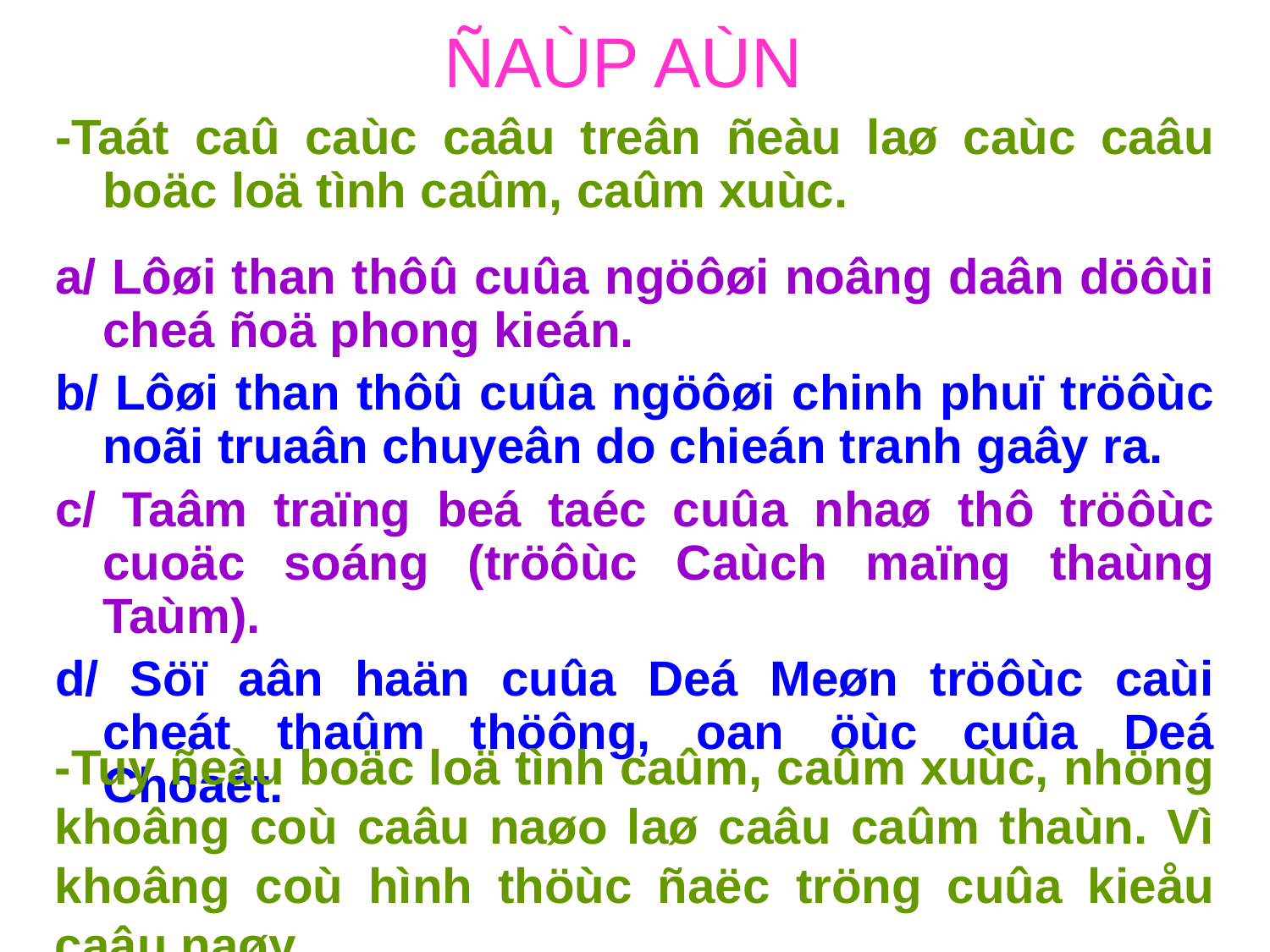

ÑAÙP AÙN
-Taát caû caùc caâu treân ñeàu laø caùc caâu boäc loä tình caûm, caûm xuùc.

a/ Lôøi than thôû cuûa ngöôøi noâng daân döôùi cheá ñoä phong kieán.
b/ Lôøi than thôû cuûa ngöôøi chinh phuï tröôùc noãi truaân chuyeân do chieán tranh gaây ra.
c/ Taâm traïng beá taéc cuûa nhaø thô tröôùc cuoäc soáng (tröôùc Caùch maïng thaùng Taùm).
d/ Söï aân haän cuûa Deá Meøn tröôùc caùi cheát thaûm thöông, oan öùc cuûa Deá Choaét.
-Tuy ñeàu boäc loä tình caûm, caûm xuùc, nhöng khoâng coù caâu naøo laø caâu caûm thaùn. Vì khoâng coù hình thöùc ñaëc tröng cuûa kieåu caâu naøy.